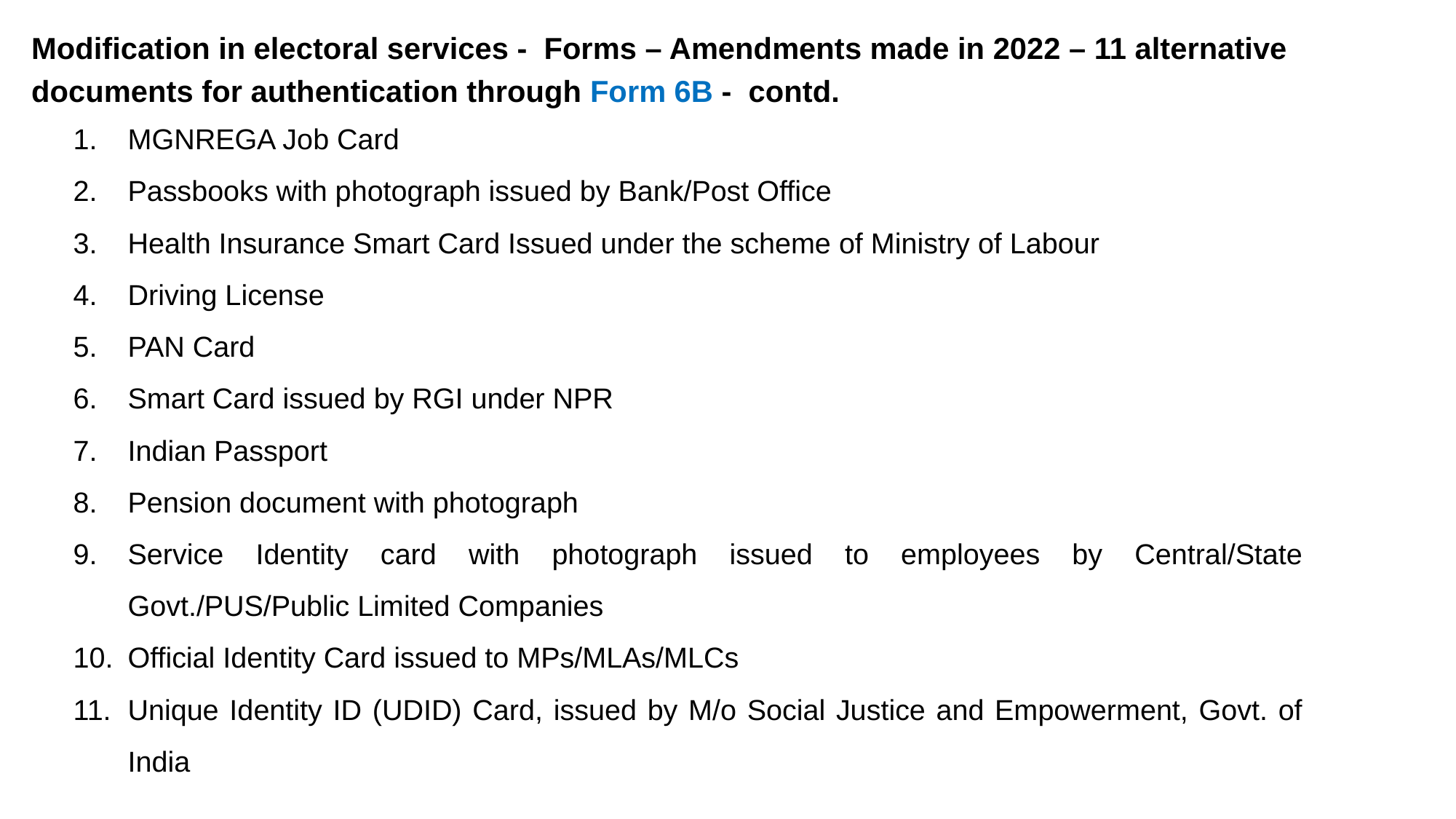

Modification in electoral services -  Forms – Amendments made in 2022 – 11 alternative documents for authentication through Form 6B -  contd.
MGNREGA Job Card
Passbooks with photograph issued by Bank/Post Office
Health Insurance Smart Card Issued under the scheme of Ministry of Labour
Driving License
PAN Card
Smart Card issued by RGI under NPR
Indian Passport
Pension document with photograph
Service Identity card with photograph issued to employees by Central/State Govt./PUS/Public Limited Companies
Official Identity Card issued to MPs/MLAs/MLCs
Unique Identity ID (UDID) Card, issued by M/o Social Justice and Empowerment, Govt. of India